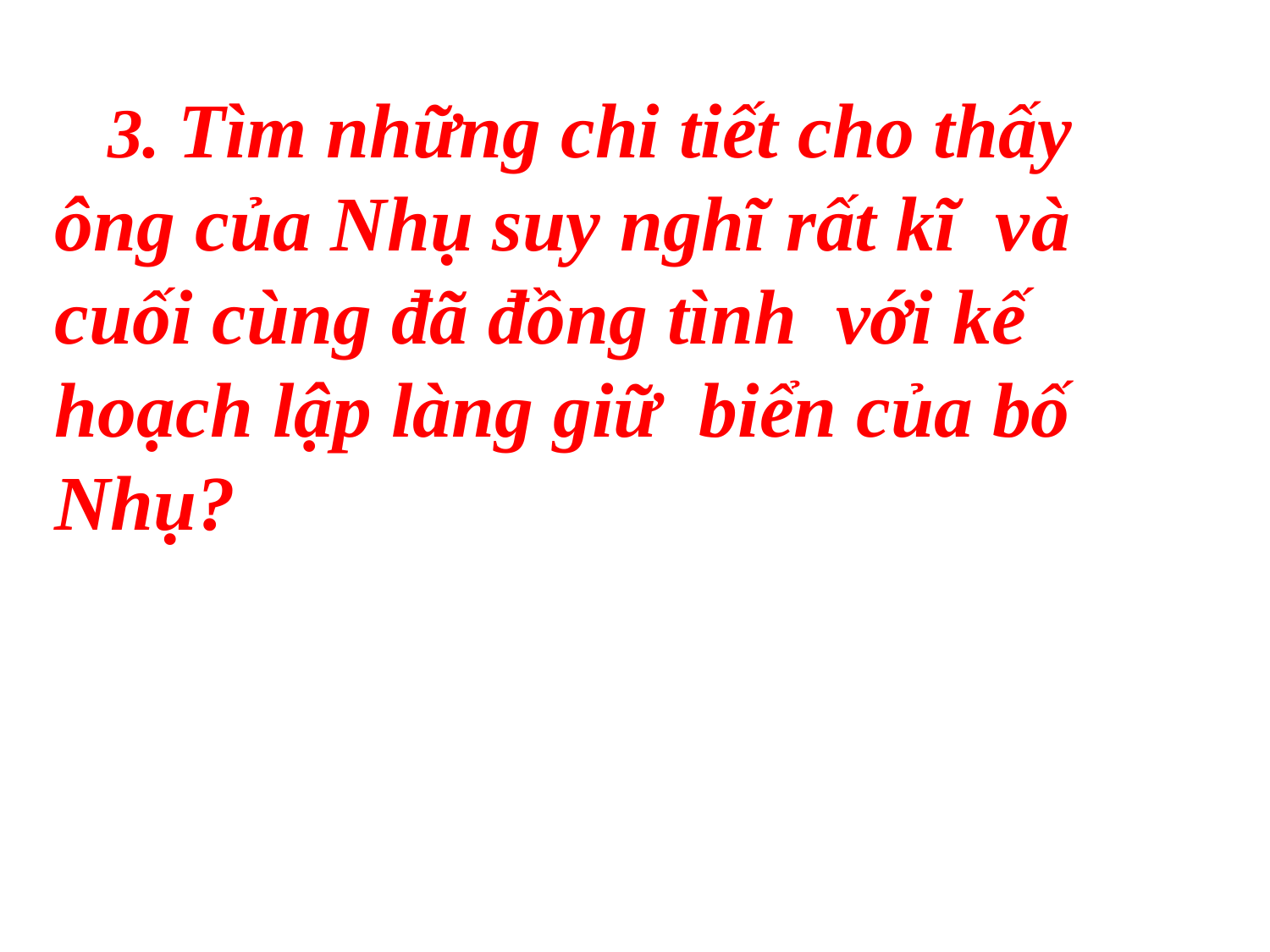

3. Tìm những chi tiết cho thấy  ông của Nhụ suy nghĩ rất kĩ  và cuối cùng đã đồng tình  với kế hoạch lập làng giữ  biển của bố Nhụ?